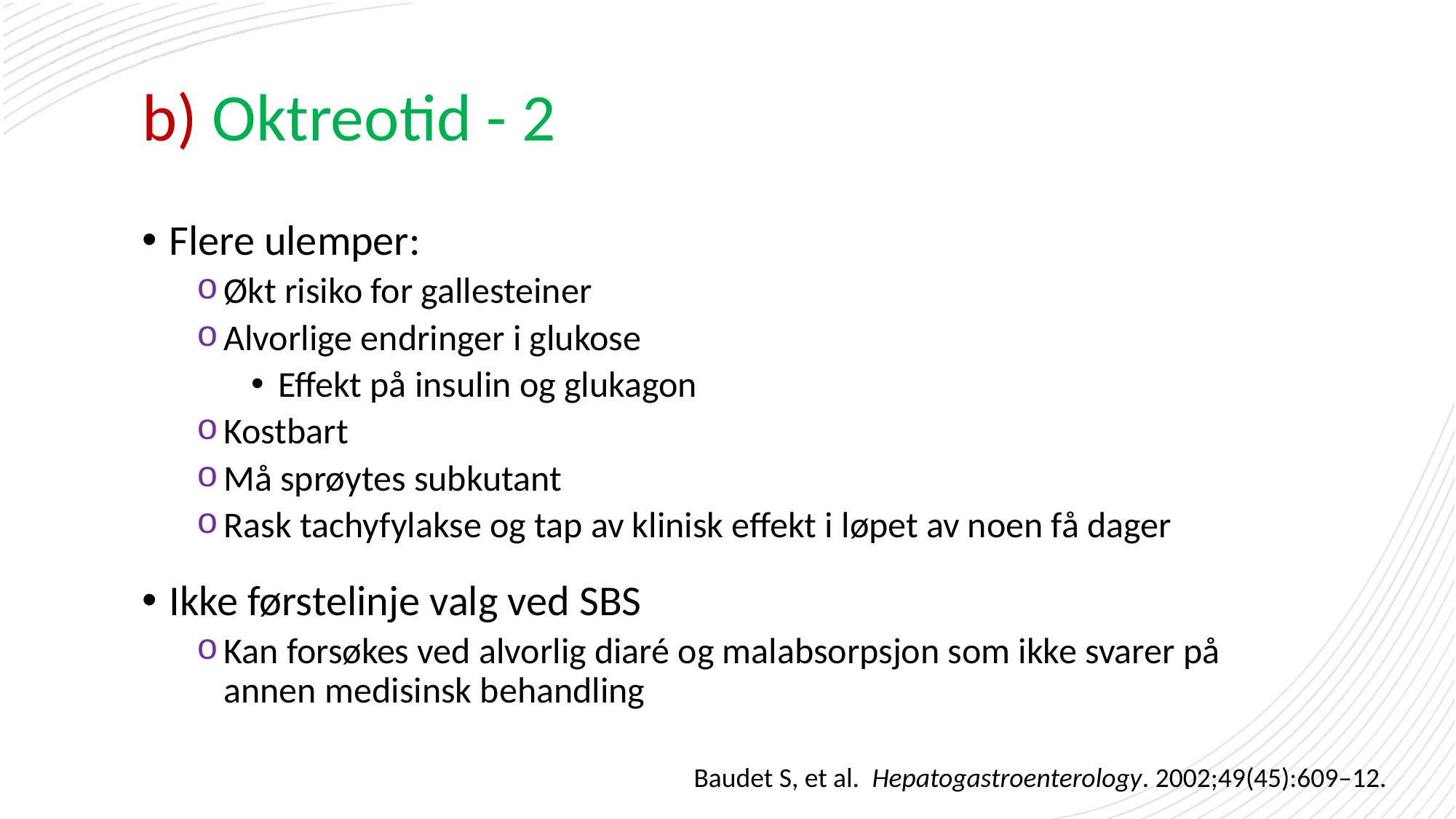

# b) Oktreotid - 2
Flere ulemper:
Økt risiko for gallesteiner
Alvorlige endringer i glukose
Effekt på insulin og glukagon
Kostbart
Må sprøytes subkutant
Rask tachyfylakse og tap av klinisk effekt i løpet av noen få dager
Ikke førstelinje valg ved SBS
Kan forsøkes ved alvorlig diaré og malabsorpsjon som ikke svarer på annen medisinsk behandling
Baudet S, et al.  Hepatogastroenterology. 2002;49(45):609–12.